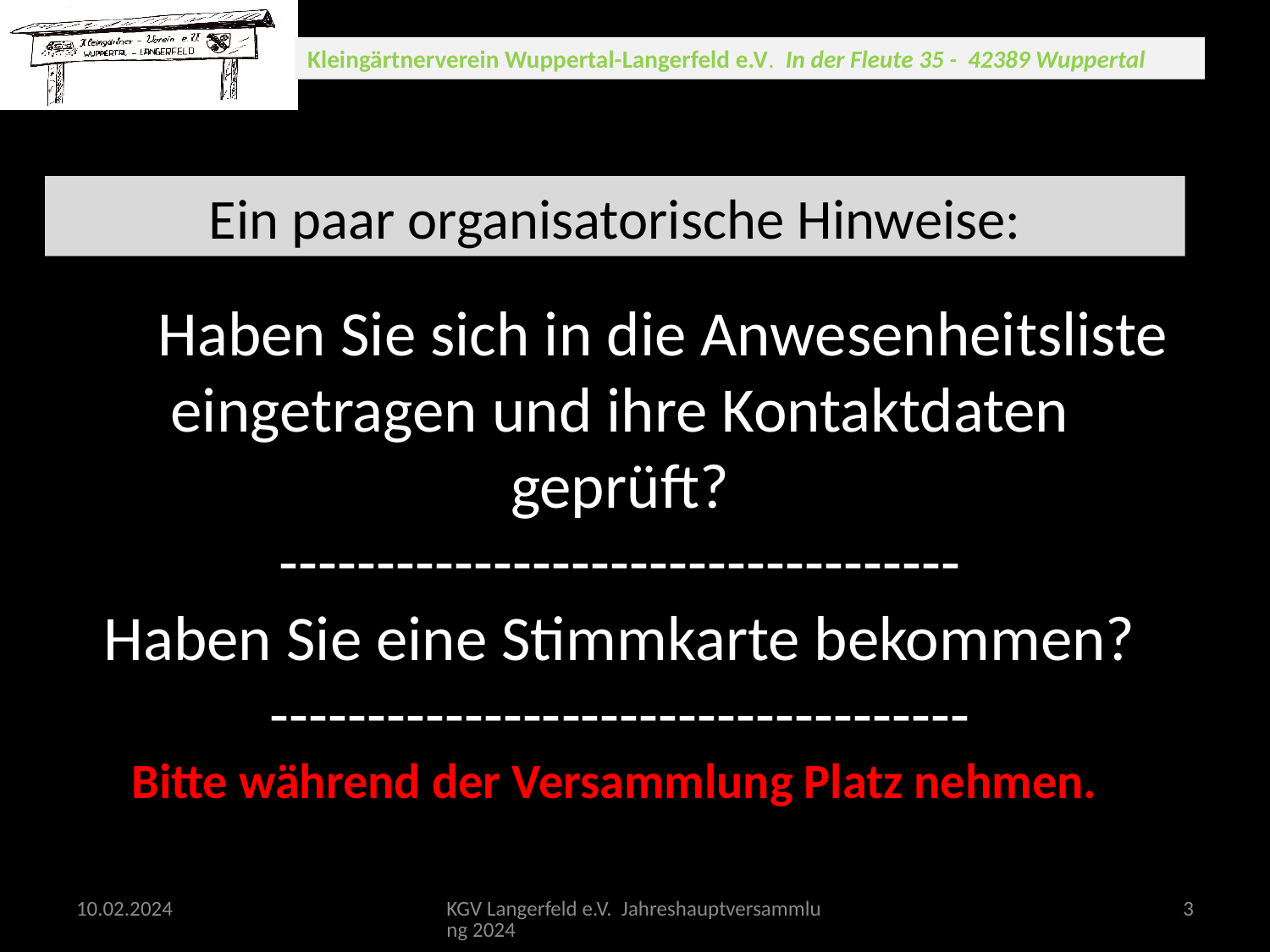

Ein paar organisatorische Hinweise:
Ihr Haben Sie sich in die Anwesenheitsliste eingetragen und ihre Kontaktdaten geprüft?
-----------------------------------
Haben Sie eine Stimmkarte bekommen?
------------------------------------
Bitte während der Versammlung Platz nehmen.
10.02.2024
KGV Langerfeld e.V.  Jahreshauptversammlung 2024
3